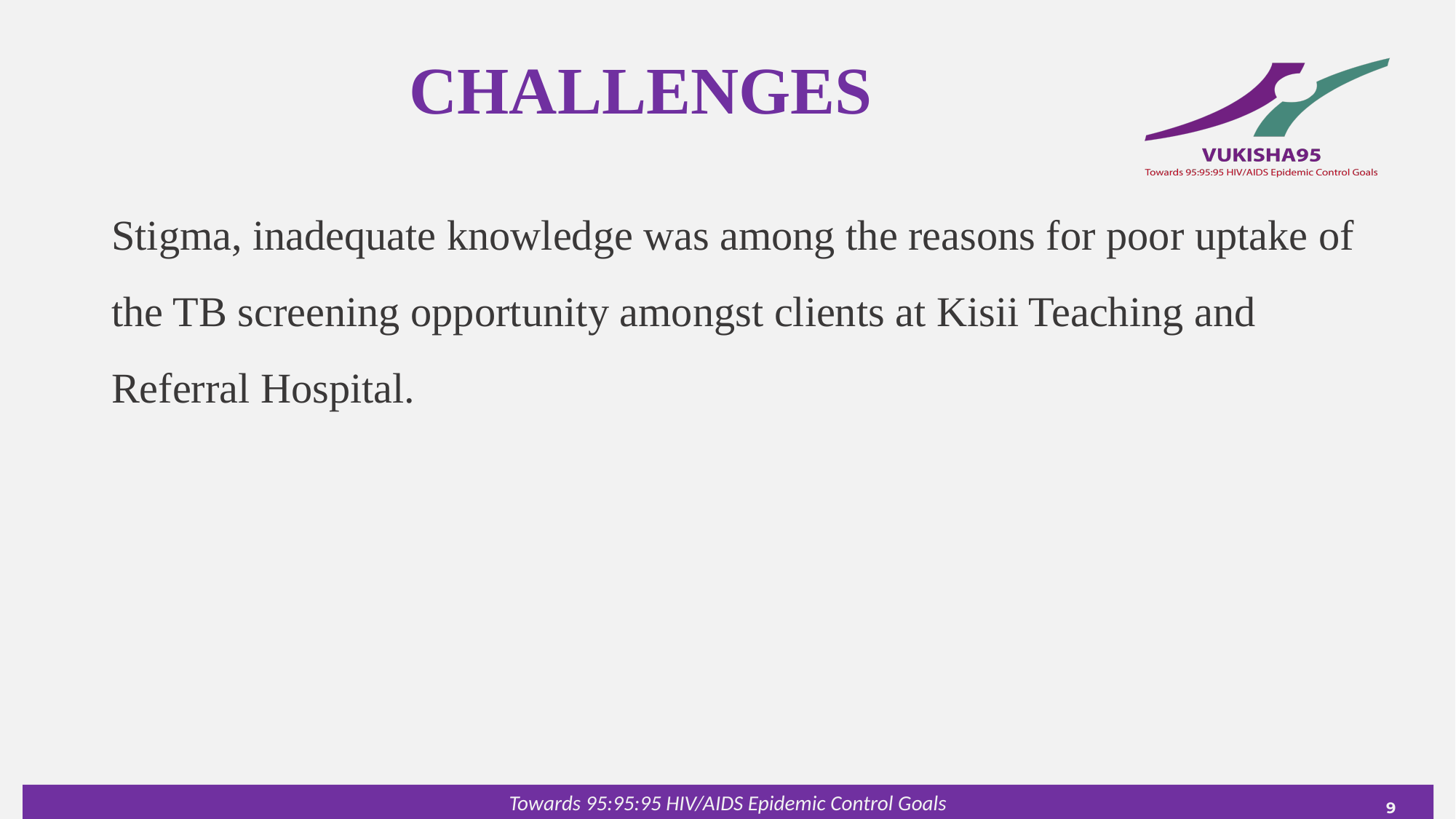

CHALLENGES

Stigma, inadequate knowledge was among the reasons for poor uptake of the TB screening opportunity amongst clients at Kisii Teaching and Referral Hospital.
9